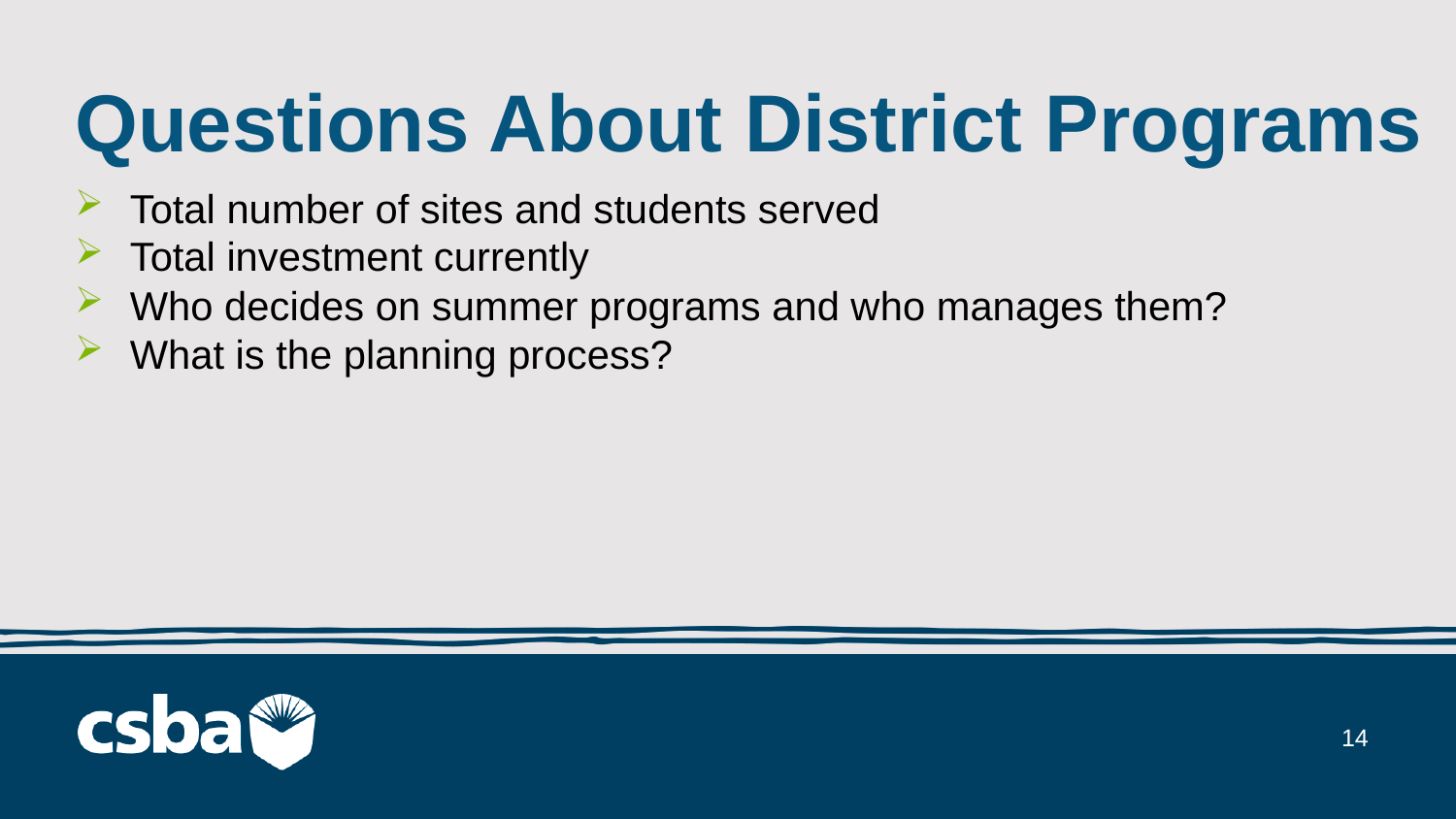

# Questions About District Programs
Total number of sites and students served
Total investment currently
Who decides on summer programs and who manages them?
What is the planning process?

14